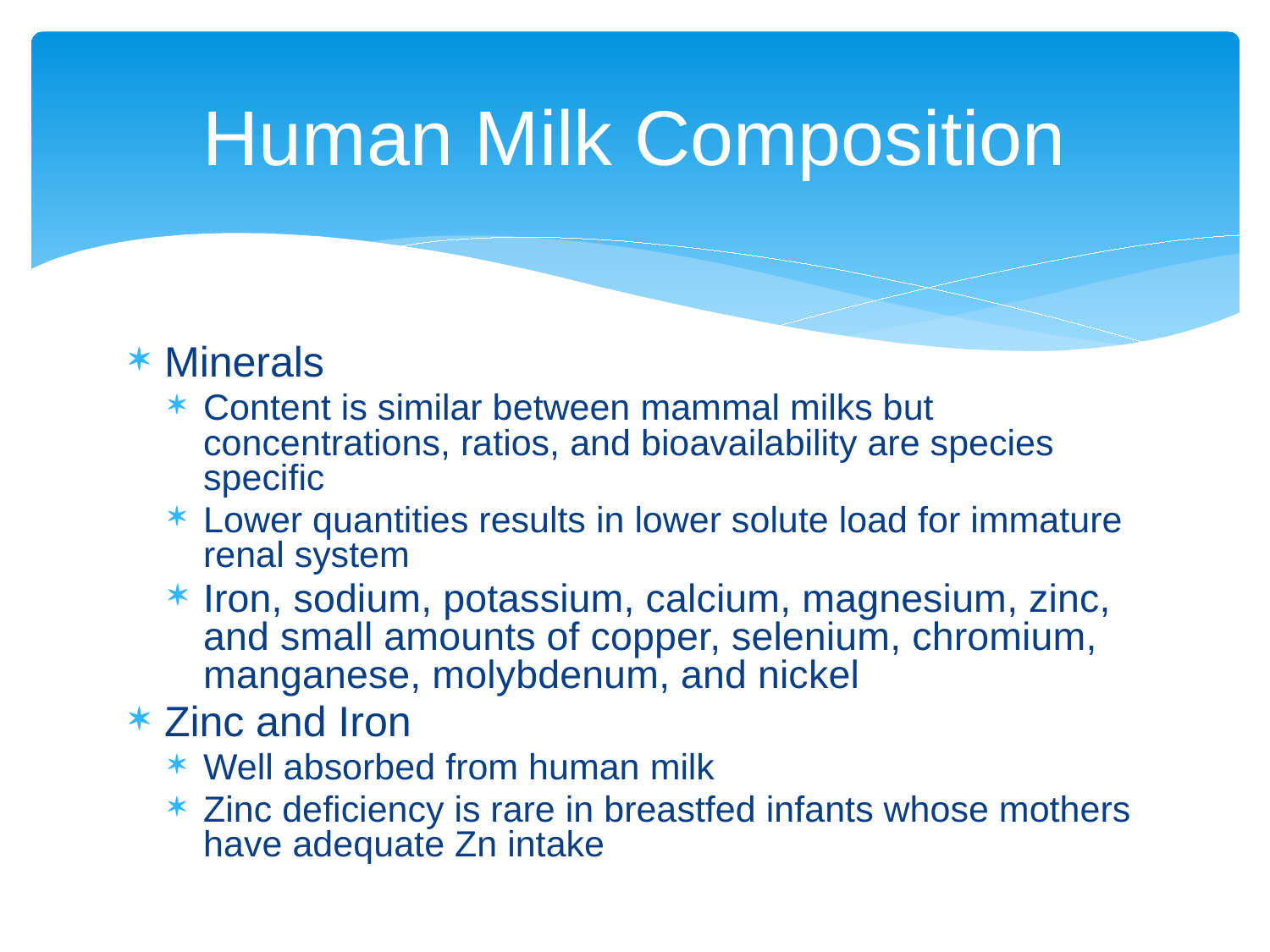

# Human Milk Composition
Minerals
Content is similar between mammal milks but concentrations, ratios, and bioavailability are species specific
Lower quantities results in lower solute load for immature renal system
Iron, sodium, potassium, calcium, magnesium, zinc, and small amounts of copper, selenium, chromium, manganese, molybdenum, and nickel
Zinc and Iron
Well absorbed from human milk
Zinc deficiency is rare in breastfed infants whose mothers have adequate Zn intake